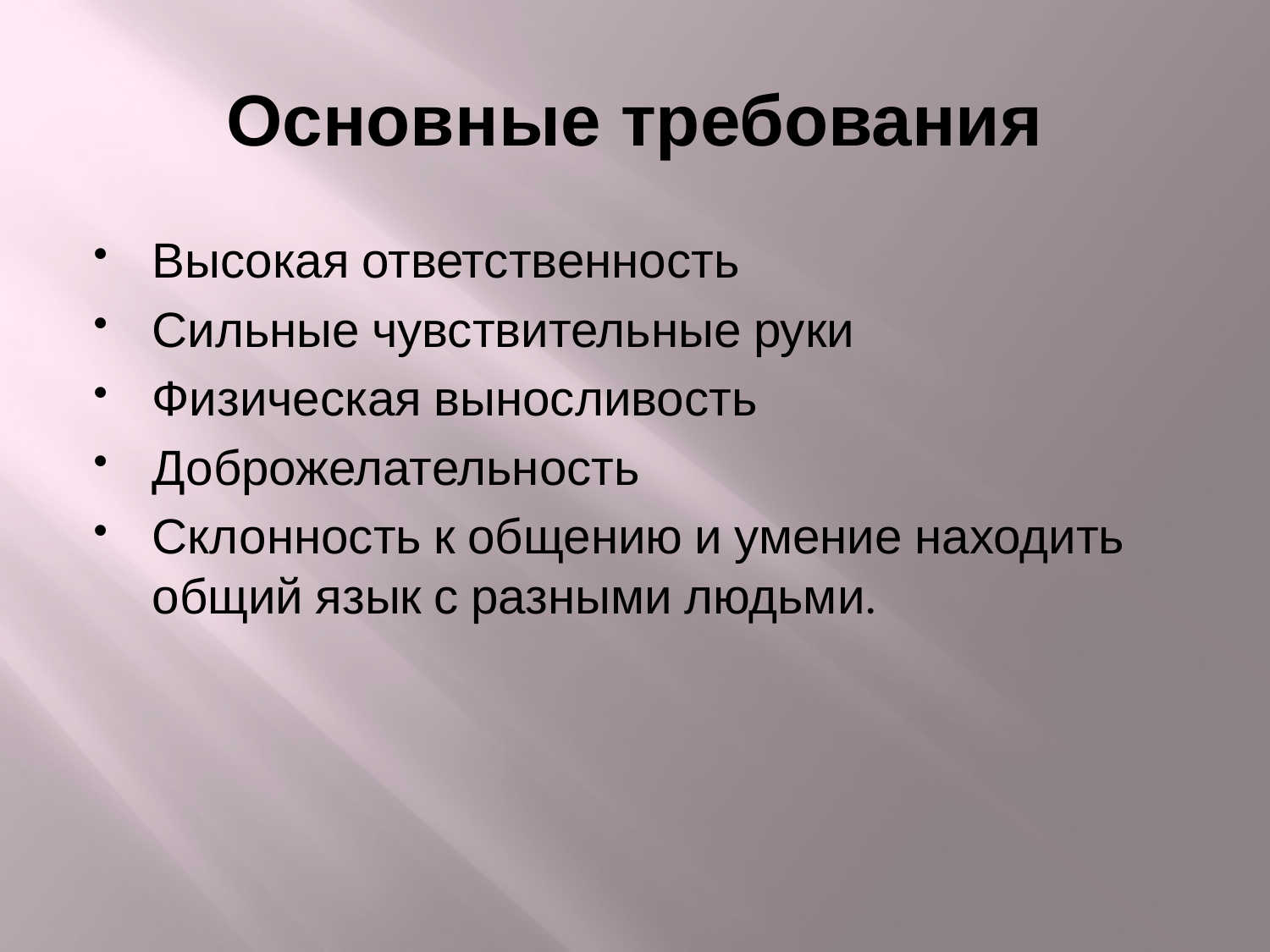

# Основные требования
Высокая ответственность
Сильные чувствительные руки
Физическая выносливость
Доброжелательность
Склонность к общению и умение находить общий язык с разными людьми.